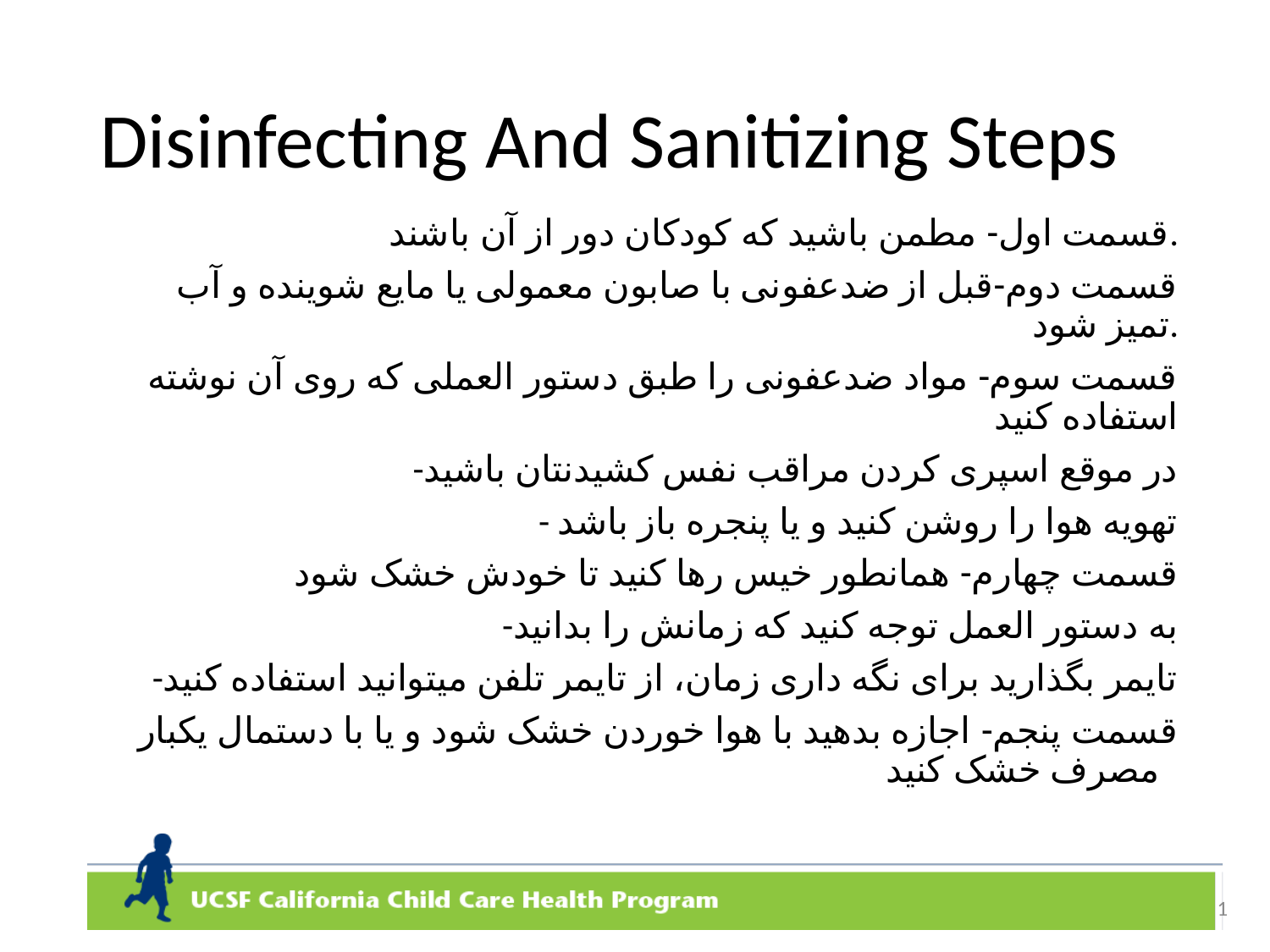

# Disinfecting And Sanitizing Steps
قسمت اول- مطمن باشید که کودکان دور از آن باشند.
قسمت دوم-قبل از ضدعفونی با صابون معمولی یا مایع شوینده و آب تمیز شود.
قسمت سوم- مواد ضدعفونی را طبق دستور العملی که روی آن نوشته استفاده کنید
-در موقع اسپری کردن مراقب نفس کشیدنتان باشید
- تهویه هوا را روشن کنید و یا پنجره باز باشد
قسمت چهارم- همانطور خیس رها کنید تا خودش خشک شود
-به دستور العمل توجه کنید که زمانش را بدانید
-تایمر بگذارید برای نگه داری زمان، از تایمر تلفن میتوانید استفاده کنید
قسمت پنجم- اجازه بدهید با هوا خوردن خشک شود و یا با دستمال یکبار مصرف خشک کنید
1